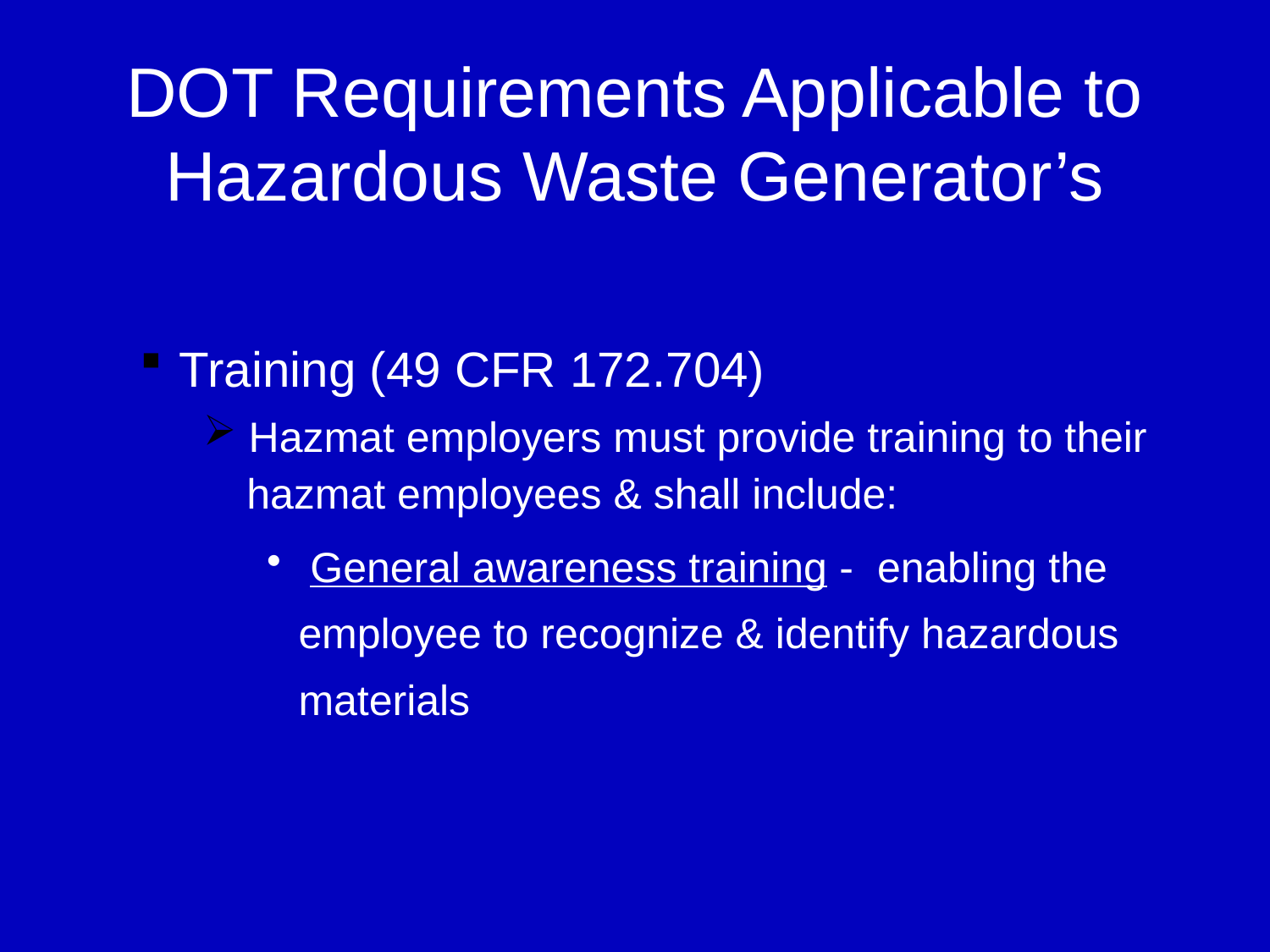

# DOT Requirements Applicable to Hazardous Waste Generator’s

Training (49 CFR 172.704)
 Hazmat employers must provide training to their     hazmat employees & shall include:
 General awareness training -  enabling the employee to recognize & identify hazardous materials